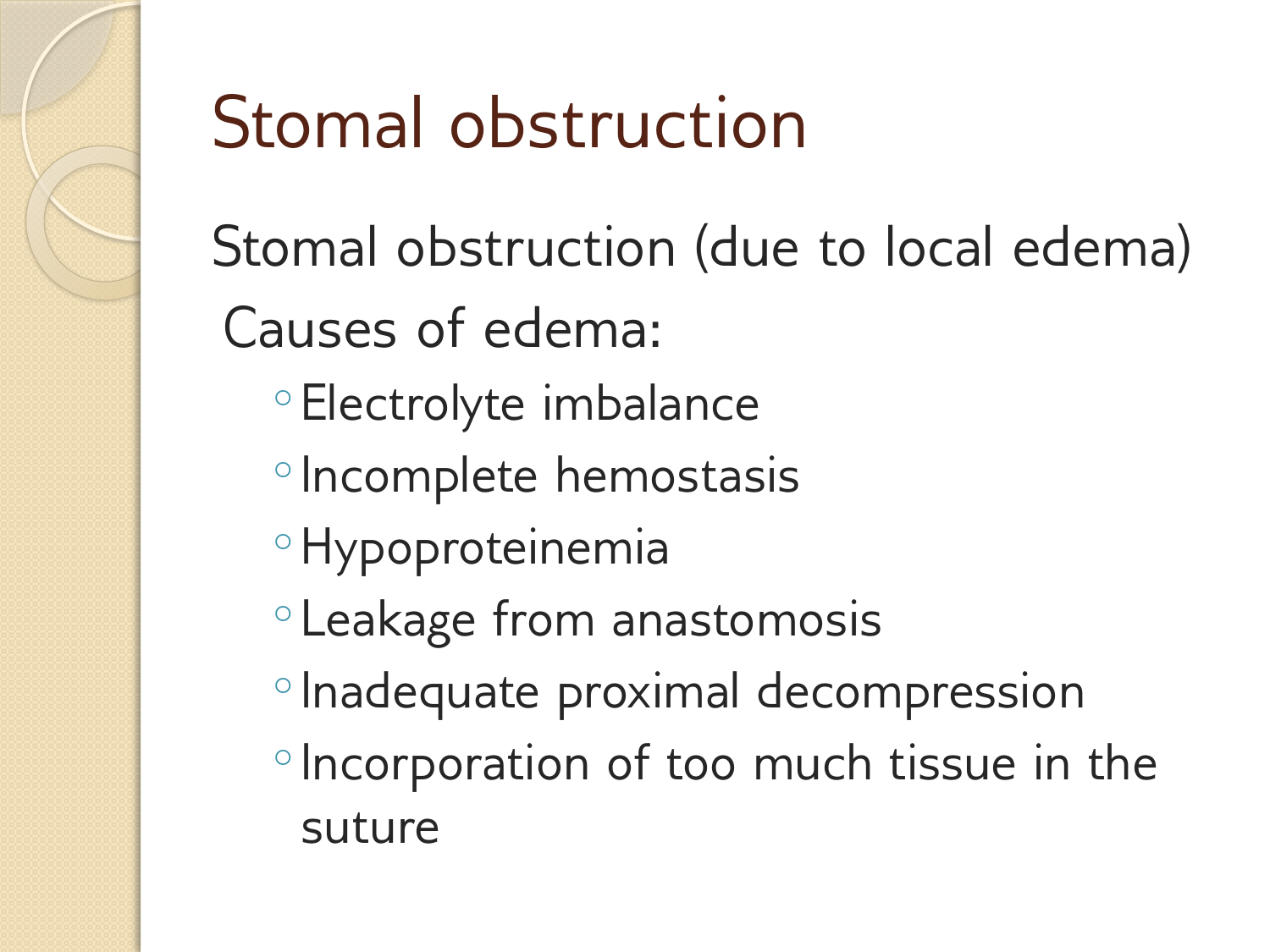

# Stomal obstruction
Stomal obstruction (due to local edema)
Causes of edema:
Electrolyte imbalance
Incomplete hemostasis
Hypoproteinemia
Leakage from anastomosis
Inadequate proximal decompression
Incorporation of too much tissue in the suture